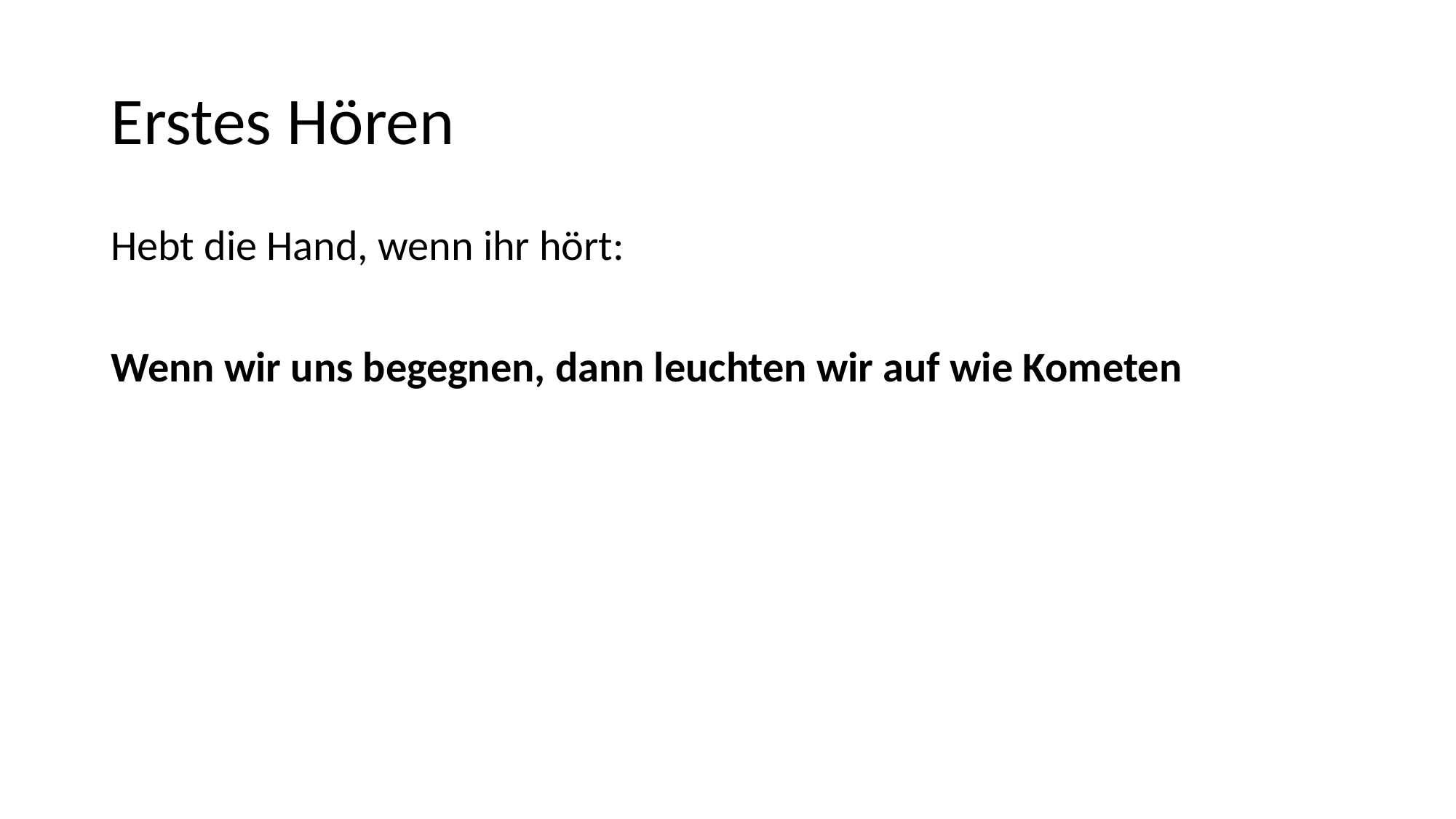

# Erstes Hören
Hebt die Hand, wenn ihr hört:

Wenn wir uns begegnen, dann leuchten wir auf wie Kometen